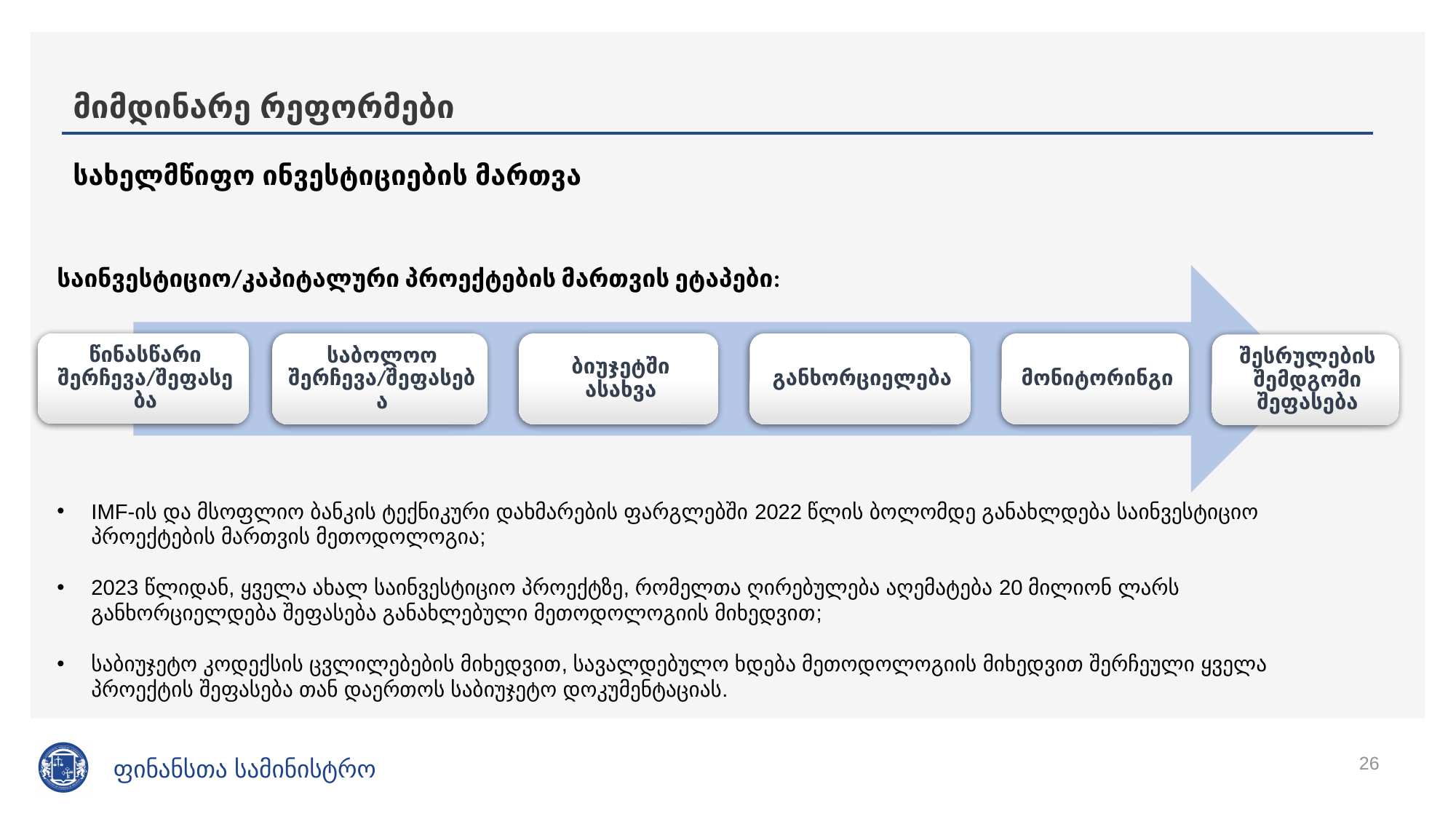

# მიმდინარე რეფორმები
სახელმწიფო ინვესტიციების მართვა
საინვესტიციო/კაპიტალური პროექტების მართვის ეტაპები:
წინასწარი შერჩევა/შეფასება
საბოლოო შერჩევა/შეფასება
ბიუჯეტში ასახვა
განხორციელება
მონიტორინგი
შესრულების შემდგომი შეფასება
IMF-ის და მსოფლიო ბანკის ტექნიკური დახმარების ფარგლებში 2022 წლის ბოლომდე განახლდება საინვესტიციო პროექტების მართვის მეთოდოლოგია;

2023 წლიდან, ყველა ახალ საინვესტიციო პროექტზე, რომელთა ღირებულება აღემატება 20 მილიონ ლარს განხორციელდება შეფასება განახლებული მეთოდოლოგიის მიხედვით;

საბიუჯეტო კოდექსის ცვლილებების მიხედვით, სავალდებულო ხდება მეთოდოლოგიის მიხედვით შერჩეული ყველა პროექტის შეფასება თან დაერთოს საბიუჯეტო დოკუმენტაციას.
26